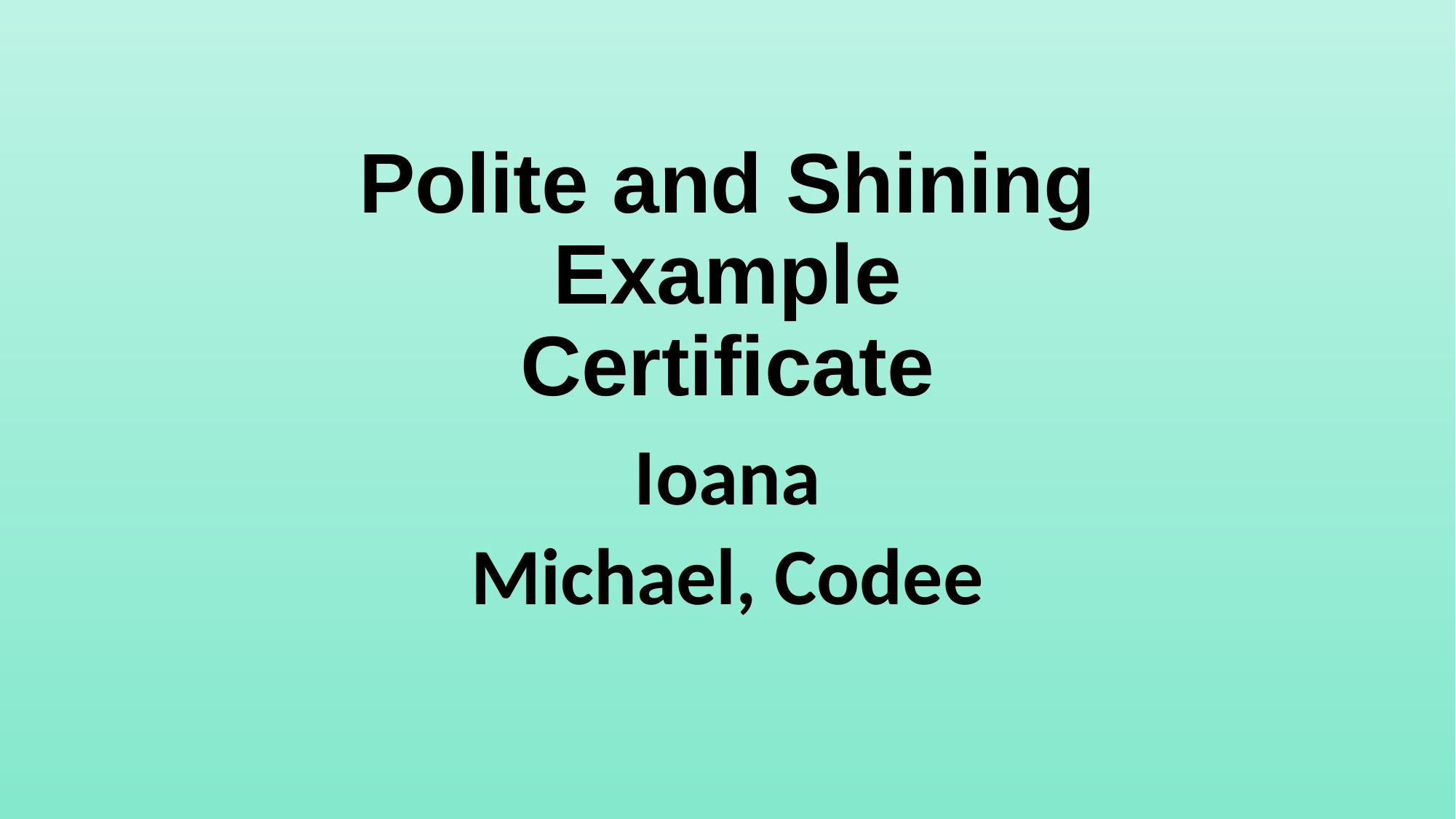

# Polite and Shining Example Certificate
Ioana
Michael, Codee